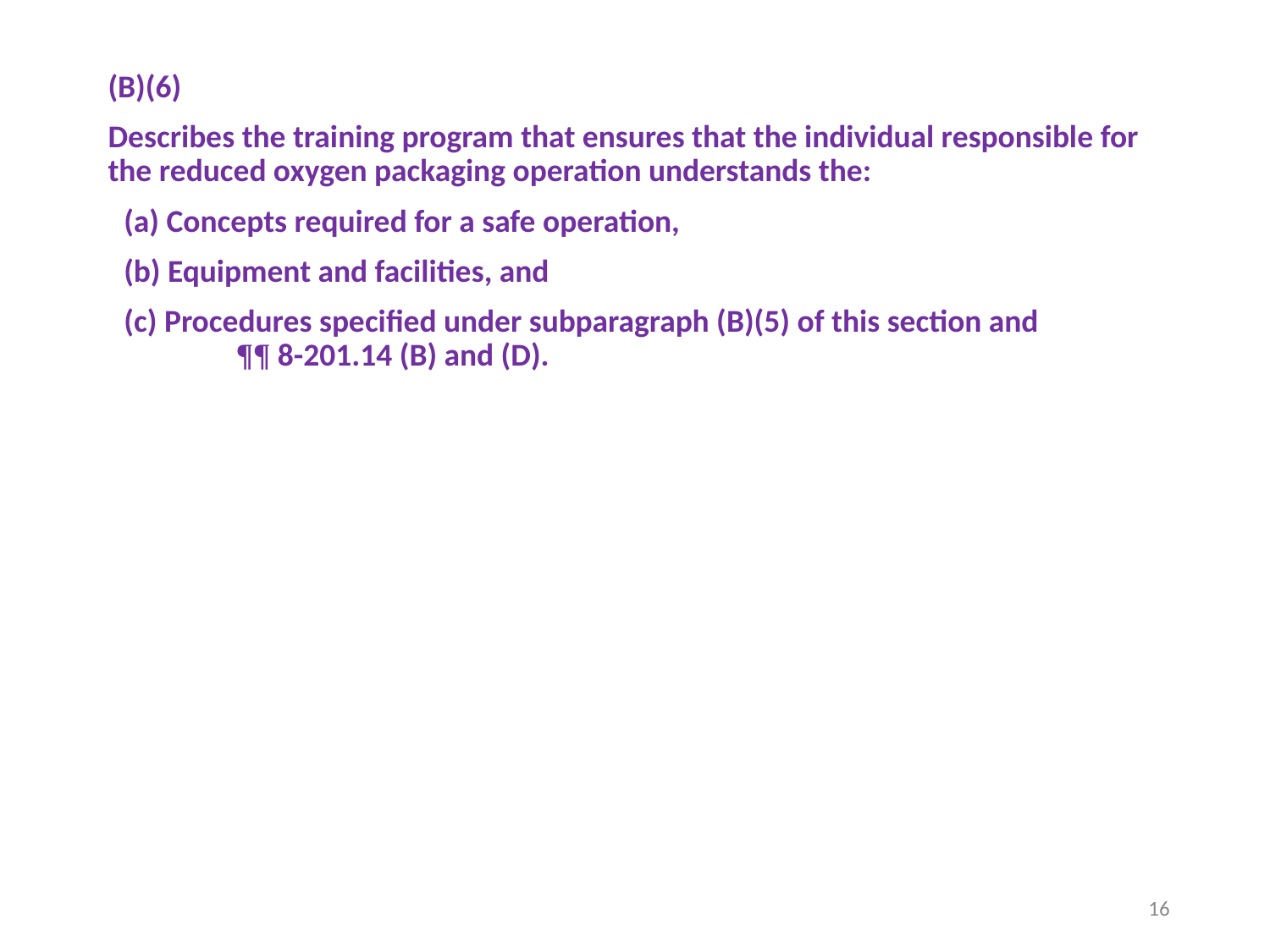

(B)(6)
Describes the training program that ensures that the individual responsible for the reduced oxygen packaging operation understands the:
(a) Concepts required for a safe operation,
(b) Equipment and facilities, and
(c) Procedures specified under subparagraph (B)(5) of this section and                             ¶¶ 8-201.14 (B) and (D).

16